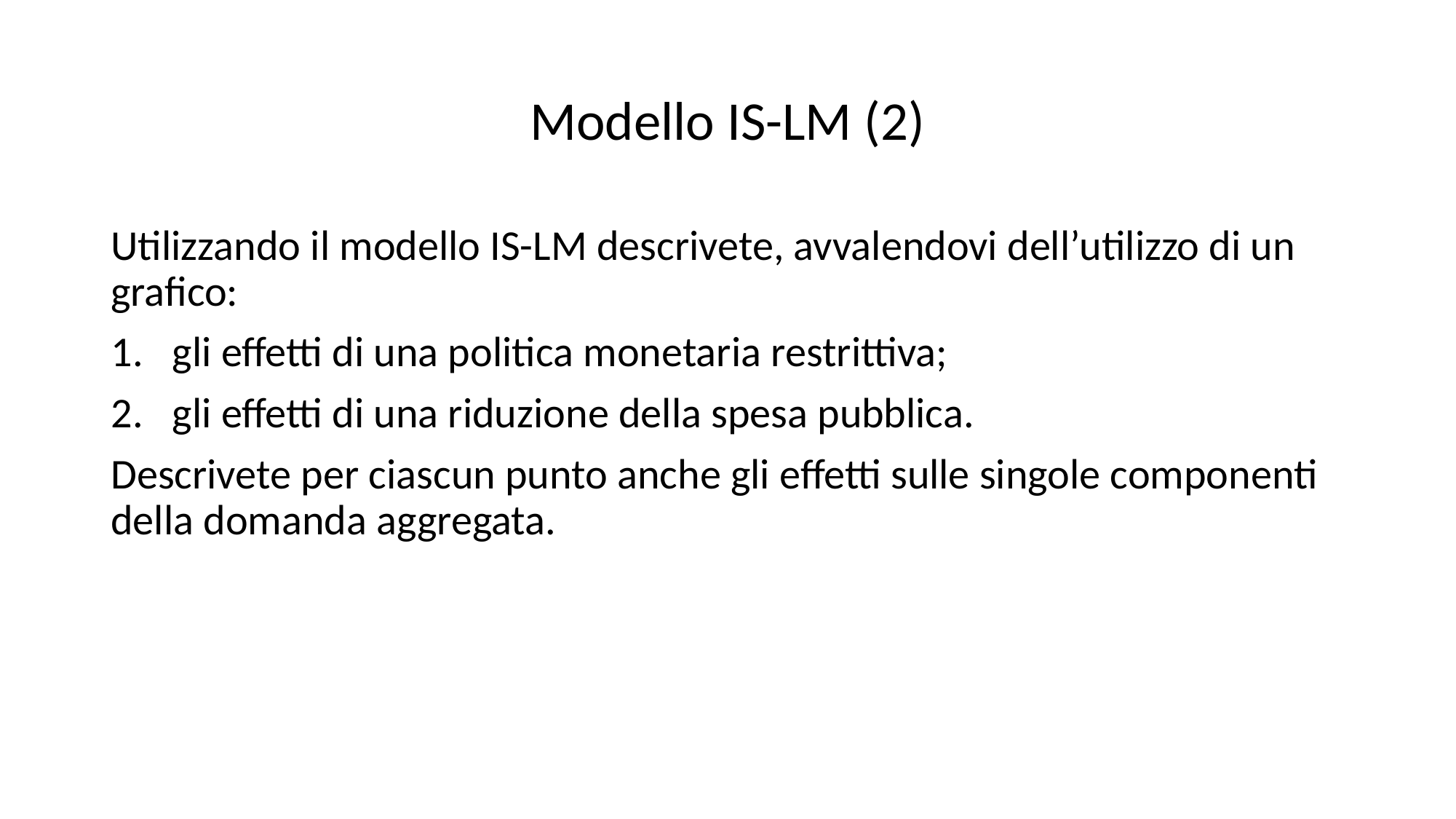

# Modello IS-LM (2)
Utilizzando il modello IS-LM descrivete, avvalendovi dell’utilizzo di un grafico:
gli effetti di una politica monetaria restrittiva;
gli effetti di una riduzione della spesa pubblica.
Descrivete per ciascun punto anche gli effetti sulle singole componenti della domanda aggregata.